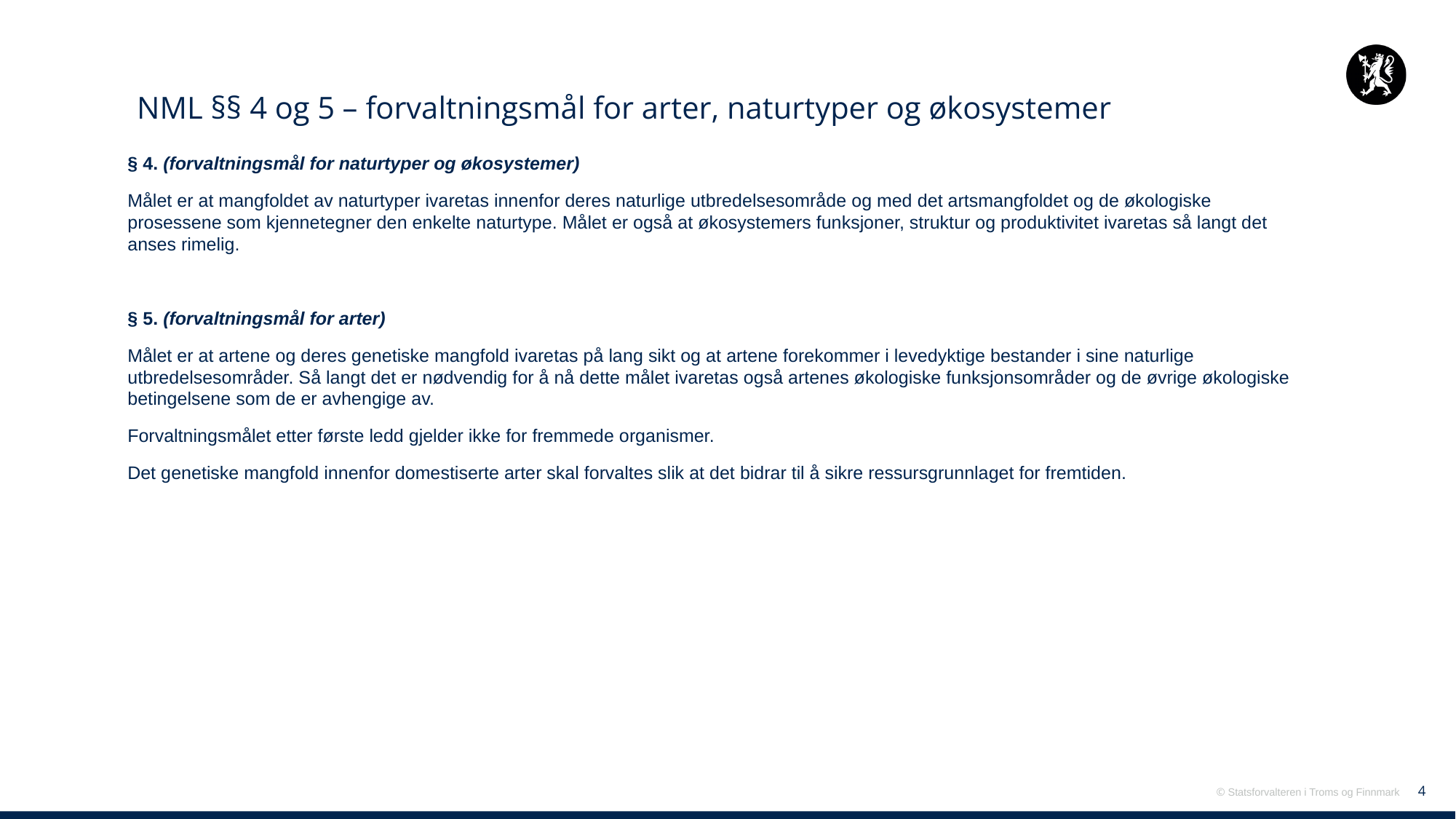

# NML §§ 4 og 5 – forvaltningsmål for arter, naturtyper og økosystemer
§ 4. (forvaltningsmål for naturtyper og økosystemer)
Målet er at mangfoldet av naturtyper ivaretas innenfor deres naturlige utbredelsesområde og med det artsmangfoldet og de økologiske prosessene som kjennetegner den enkelte naturtype. Målet er også at økosystemers funksjoner, struktur og produktivitet ivaretas så langt det anses rimelig.

§ 5. (forvaltningsmål for arter)
Målet er at artene og deres genetiske mangfold ivaretas på lang sikt og at artene forekommer i levedyktige bestander i sine naturlige utbredelsesområder. Så langt det er nødvendig for å nå dette målet ivaretas også artenes økologiske funksjonsområder og de øvrige økologiske betingelsene som de er avhengige av.
Forvaltningsmålet etter første ledd gjelder ikke for fremmede organismer.
Det genetiske mangfold innenfor domestiserte arter skal forvaltes slik at det bidrar til å sikre ressursgrunnlaget for fremtiden.